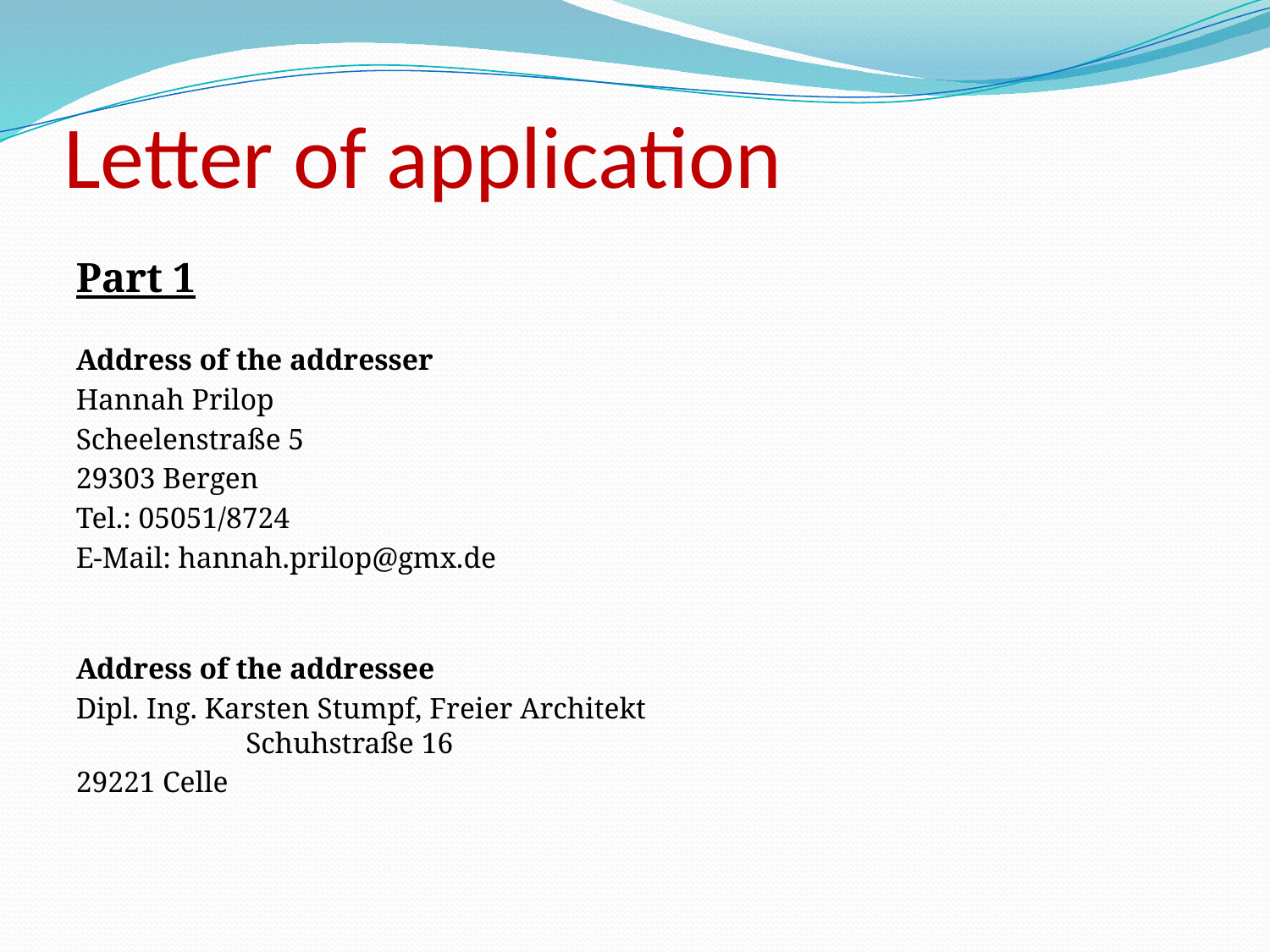

# Letter of application
Part 1

Address of the addresser
Hannah Prilop
Scheelenstraße 5
29303 Bergen
Tel.: 05051/8724
E-Mail: hannah.prilop@gmx.de

Address of the addressee
Dipl. Ing. Karsten Stumpf, Freier Architekt                                                                                                 Schuhstraße 16
29221 Celle